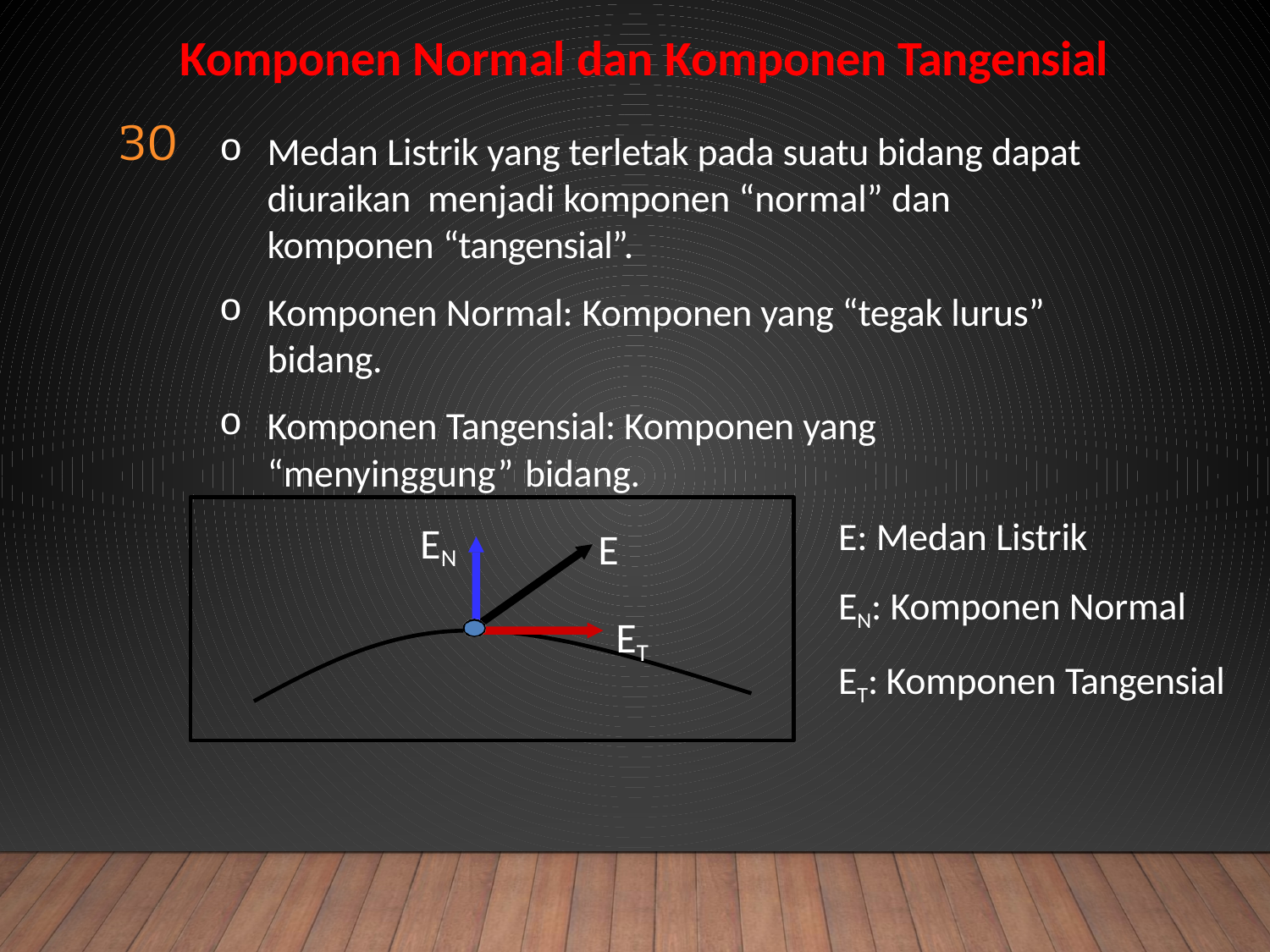

Komponen Normal dan Komponen Tangensial
Medan Listrik yang terletak pada suatu bidang dapat diuraikan  menjadi komponen “normal” dan komponen “tangensial”.
Komponen Normal: Komponen yang “tegak lurus” bidang.
Komponen Tangensial: Komponen yang “menyinggung” bidang.
30
E: Medan Listrik
EN: Komponen Normal  ET: Komponen Tangensial

EN
E
ET